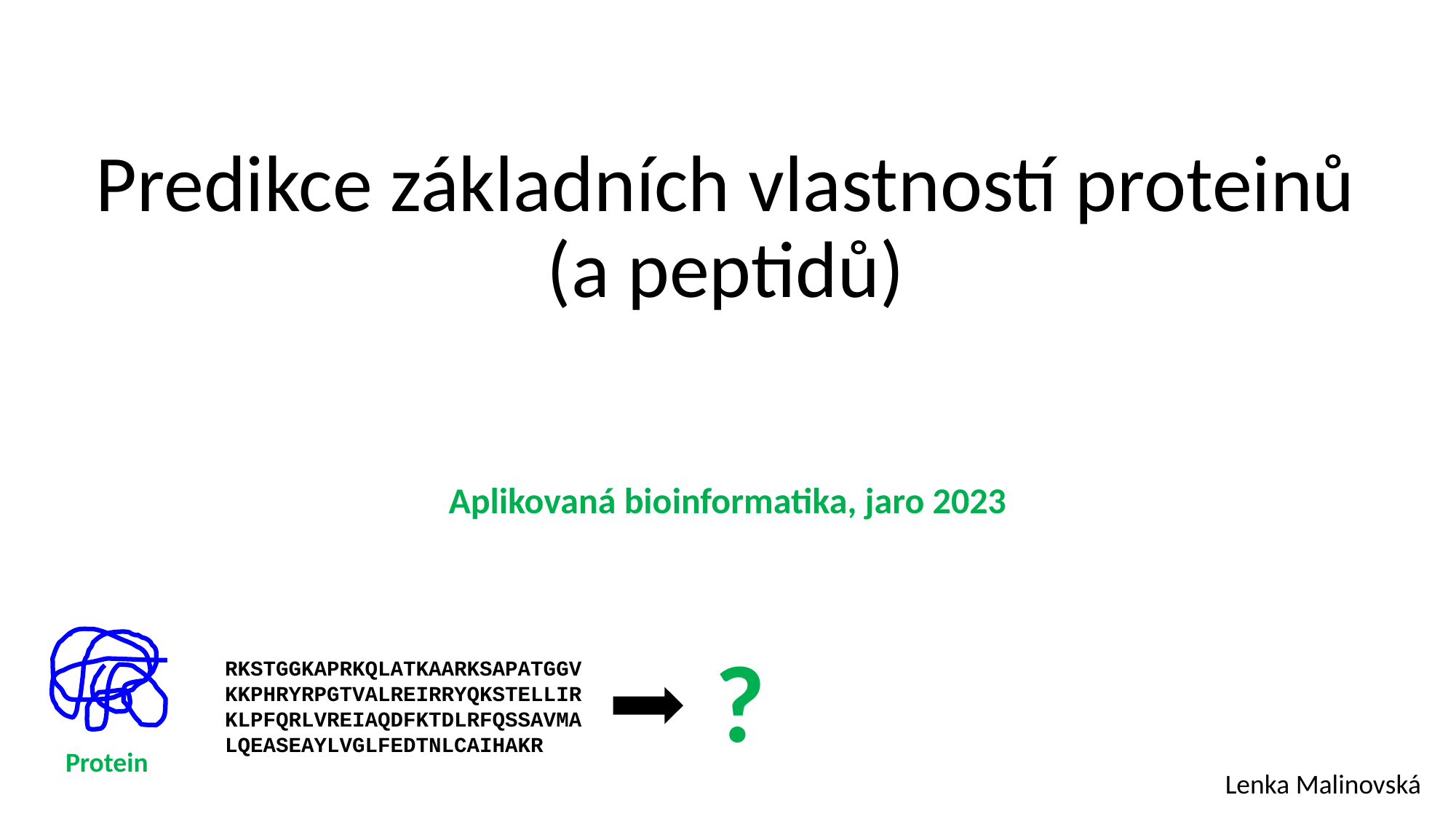

# Predikce základních vlastností proteinů (a peptidů)
Aplikovaná bioinformatika, jaro 2023

Protein
?
RKSTGGKAPRKQLATKAARKSAPATGGVKKPHRYRPGTVALREIRRYQKSTELLIRKLPFQRLVREIAQDFKTDLRFQSSAVMALQEASEAYLVGLFEDTNLCAIHAKR

Lenka Malinovská